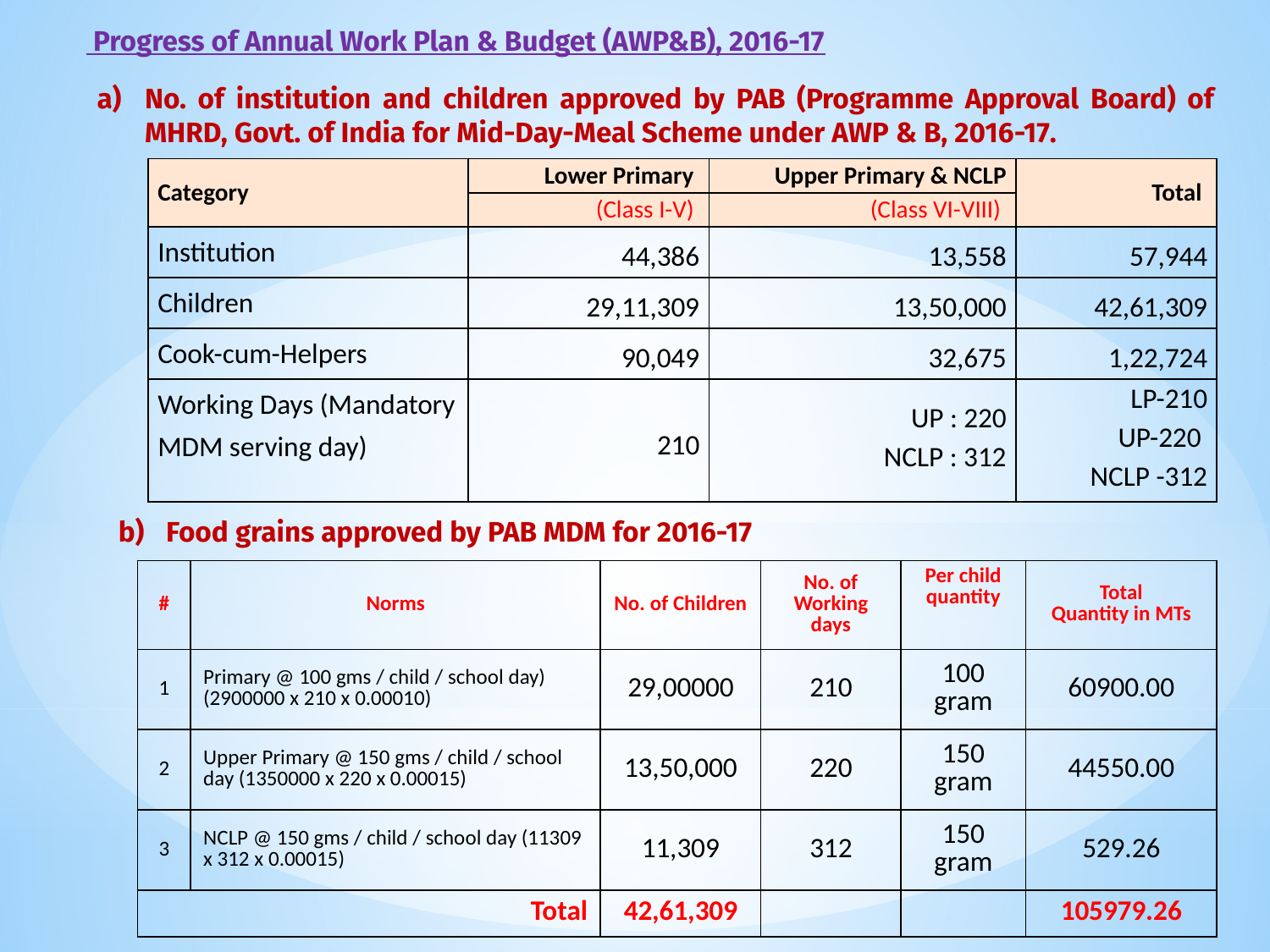

Progress of Annual Work Plan & Budget (AWP&B), 2016-17
No. of institution and children approved by PAB (Programme Approval Board) of MHRD, Govt. of India for Mid-Day-Meal Scheme under AWP & B, 2016-17.
| Category | Lower Primary | Upper Primary & NCLP | Total |
| --- | --- | --- | --- |
|  | (Class I-V) | (Class VI-VIII) |  |
| Institution | 44,386 | 13,558 | 57,944 |
| Children | 29,11,309 | 13,50,000 | 42,61,309 |
| Cook-cum-Helpers | 90,049 | 32,675 | 1,22,724 |
| Working Days (Mandatory MDM serving day) | 210 | UP : 220 NCLP : 312 | LP-210 UP-220 NCLP -312 |
Food grains approved by PAB MDM for 2016-17
| # | Norms | No. of Children | No. of Working days | Per child quantity | Total Quantity in MTs |
| --- | --- | --- | --- | --- | --- |
| 1 | Primary @ 100 gms / child / school day) (2900000 x 210 x 0.00010) | 29,00000 | 210 | 100 gram | 60900.00 |
| 2 | Upper Primary @ 150 gms / child / school day (1350000 x 220 x 0.00015) | 13,50,000 | 220 | 150 gram | 44550.00 |
| 3 | NCLP @ 150 gms / child / school day (11309 x 312 x 0.00015) | 11,309 | 312 | 150 gram | 529.26 |
| Total |  | 42,61,309 |  |  | 105979.26 |